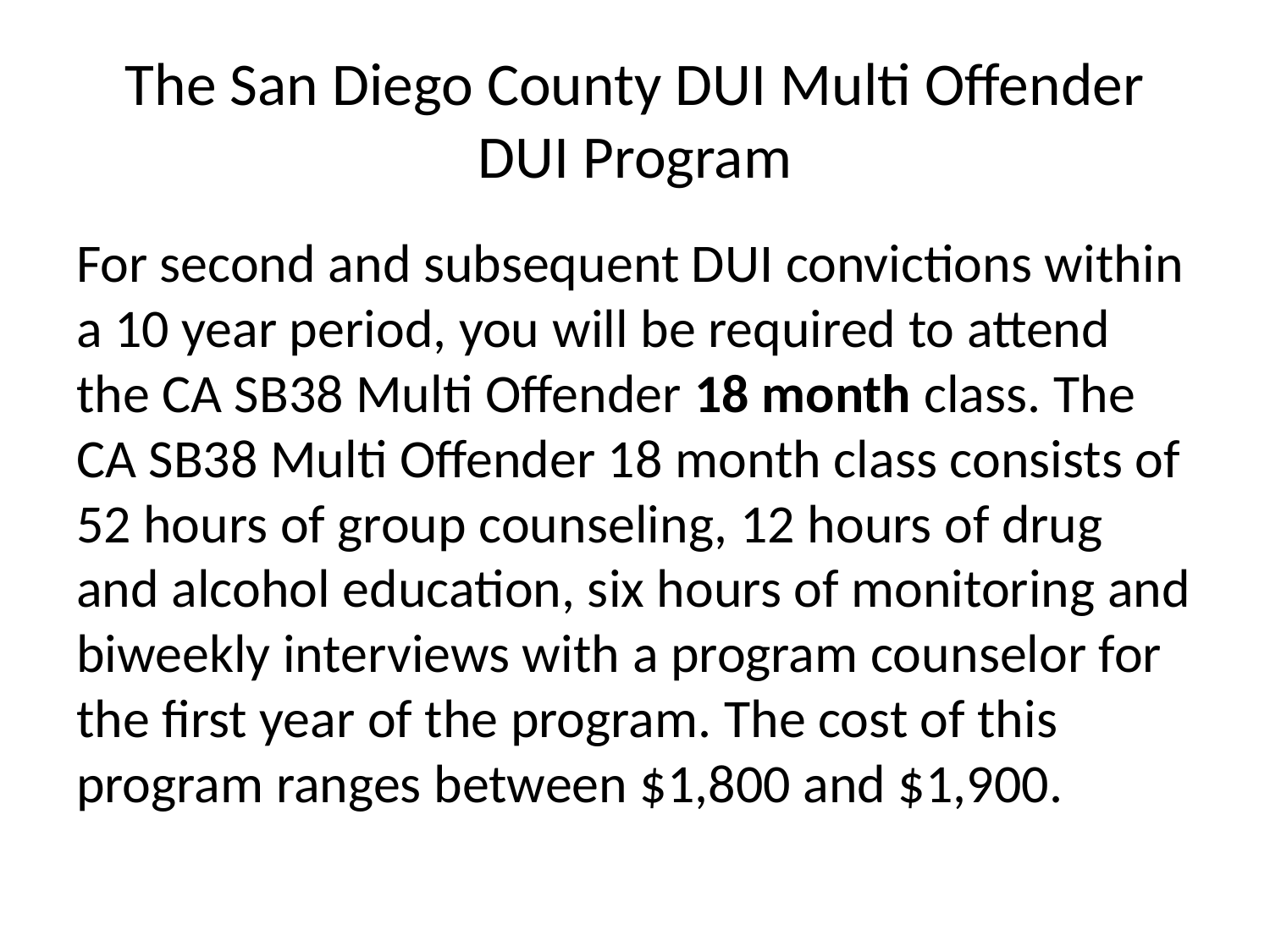

# The San Diego County DUI Multi Offender DUI Program
For second and subsequent DUI convictions within a 10 year period, you will be required to attend the CA SB38 Multi Offender 18 month class. The CA SB38 Multi Offender 18 month class consists of 52 hours of group counseling, 12 hours of drug and alcohol education, six hours of monitoring and biweekly interviews with a program counselor for the first year of the program. The cost of this program ranges between $1,800 and $1,900.